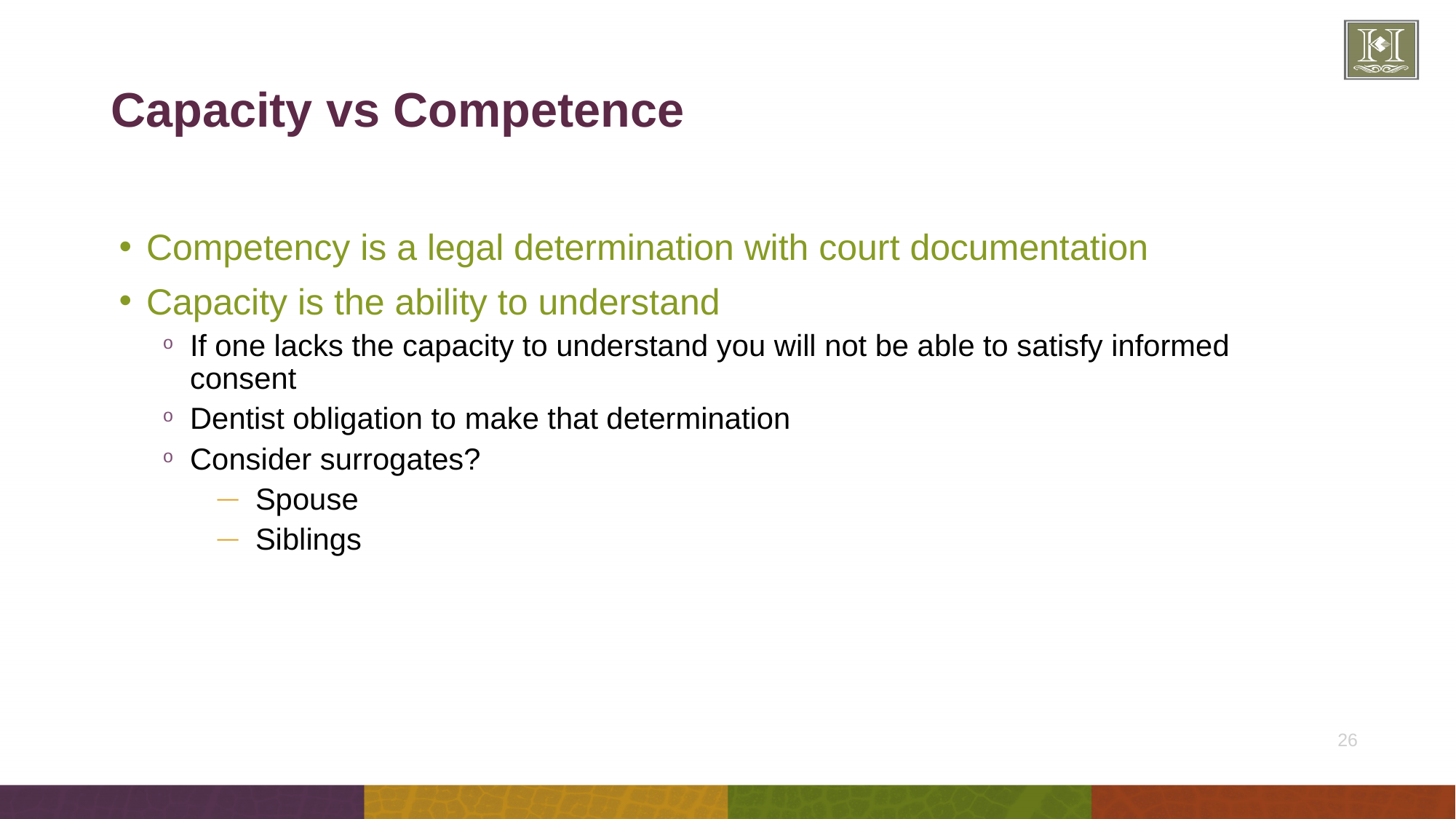

# Capacity vs Competence
Competency is a legal determination with court documentation
Capacity is the ability to understand
If one lacks the capacity to understand you will not be able to satisfy informed consent
Dentist obligation to make that determination
Consider surrogates?
Spouse
Siblings